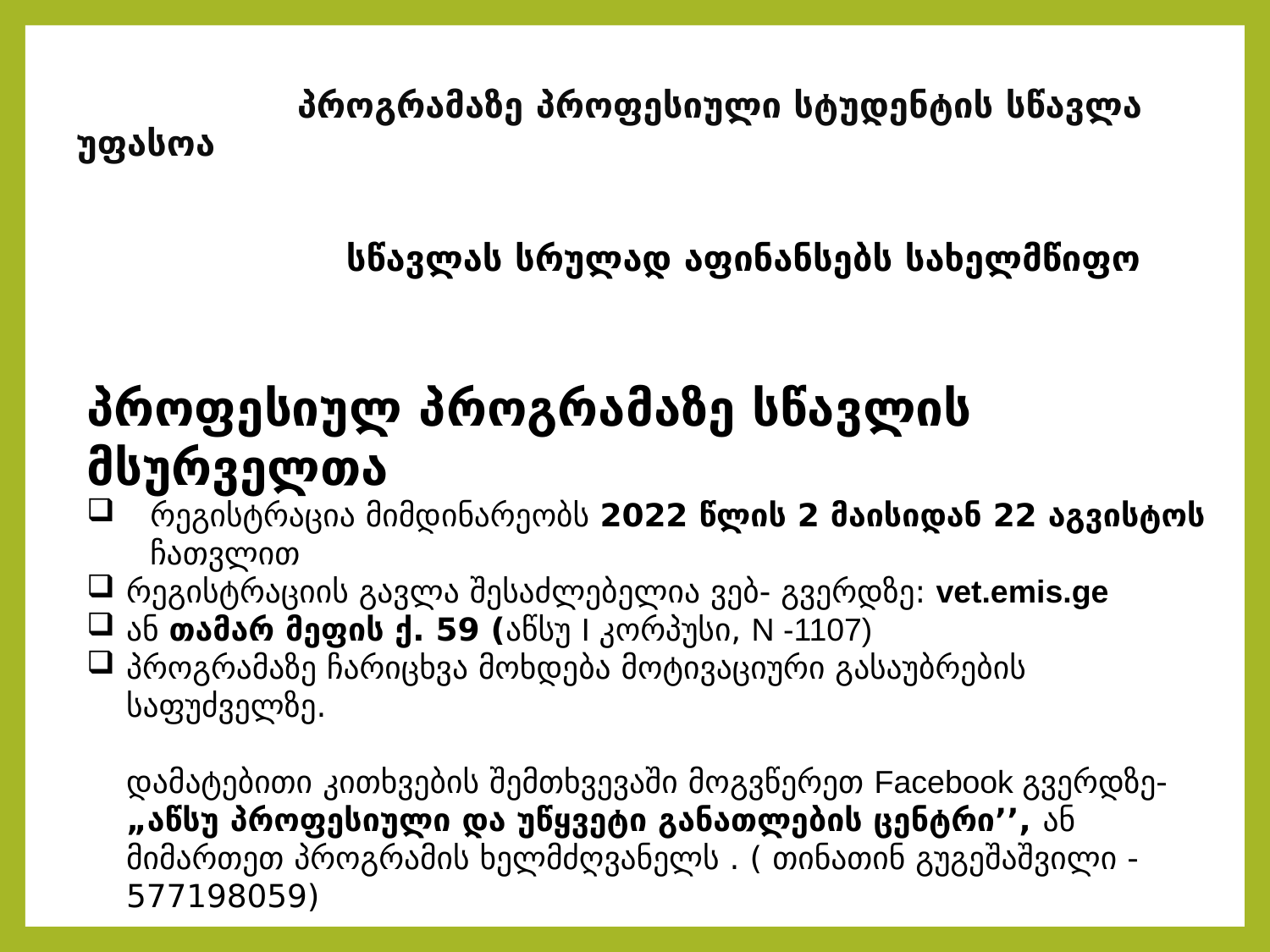

# პროგრამაზე პროფესიული სტუდენტის სწავლა უფასოა სწავლას სრულად აფინანსებს სახელმწიფო
პროფესიულ პროგრამაზე სწავლის მსურველთა
რეგისტრაცია მიმდინარეობს 2022 წლის 2 მაისიდან 22 აგვისტოს ჩათვლით
რეგისტრაციის გავლა შესაძლებელია ვებ- გვერდზე: vet.emis.ge
ან თამარ მეფის ქ. 59 (აწსუ I კორპუსი, N -1107)
პროგრამაზე ჩარიცხვა მოხდება მოტივაციური გასაუბრების საფუძველზე.
დამატებითი კითხვების შემთხვევაში მოგვწერეთ Facebook გვერდზე- „აწსუ პროფესიული და უწყვეტი განათლების ცენტრი’’, ან მიმართეთ პროგრამის ხელმძღვანელს . ( თინათინ გუგეშაშვილი - 577198059)